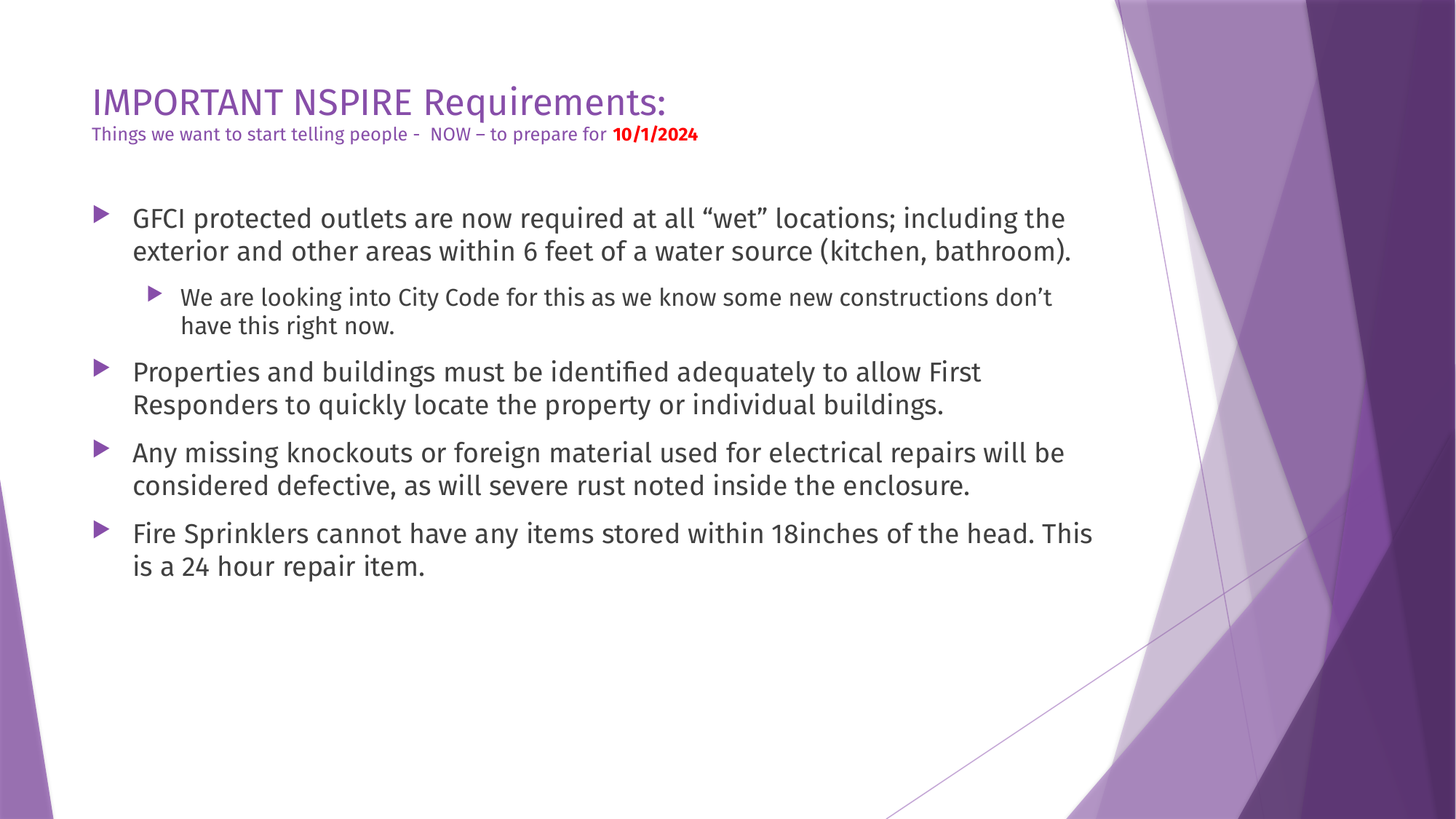

# IMPORTANT NSPIRE Requirements: Things we want to start telling people -  NOW – to prepare for 10/1/2024
GFCI protected outlets are now required at all “wet” locations; including the exterior and other areas within 6 feet of a water source (kitchen, bathroom).
We are looking into City Code for this as we know some new constructions don’t have this right now.
Properties and buildings must be identified adequately to allow First Responders to quickly locate the property or individual buildings.
Any missing knockouts or foreign material used for electrical repairs will be considered defective, as will severe rust noted inside the enclosure.
Fire Sprinklers cannot have any items stored within 18inches of the head. This is a 24 hour repair item.